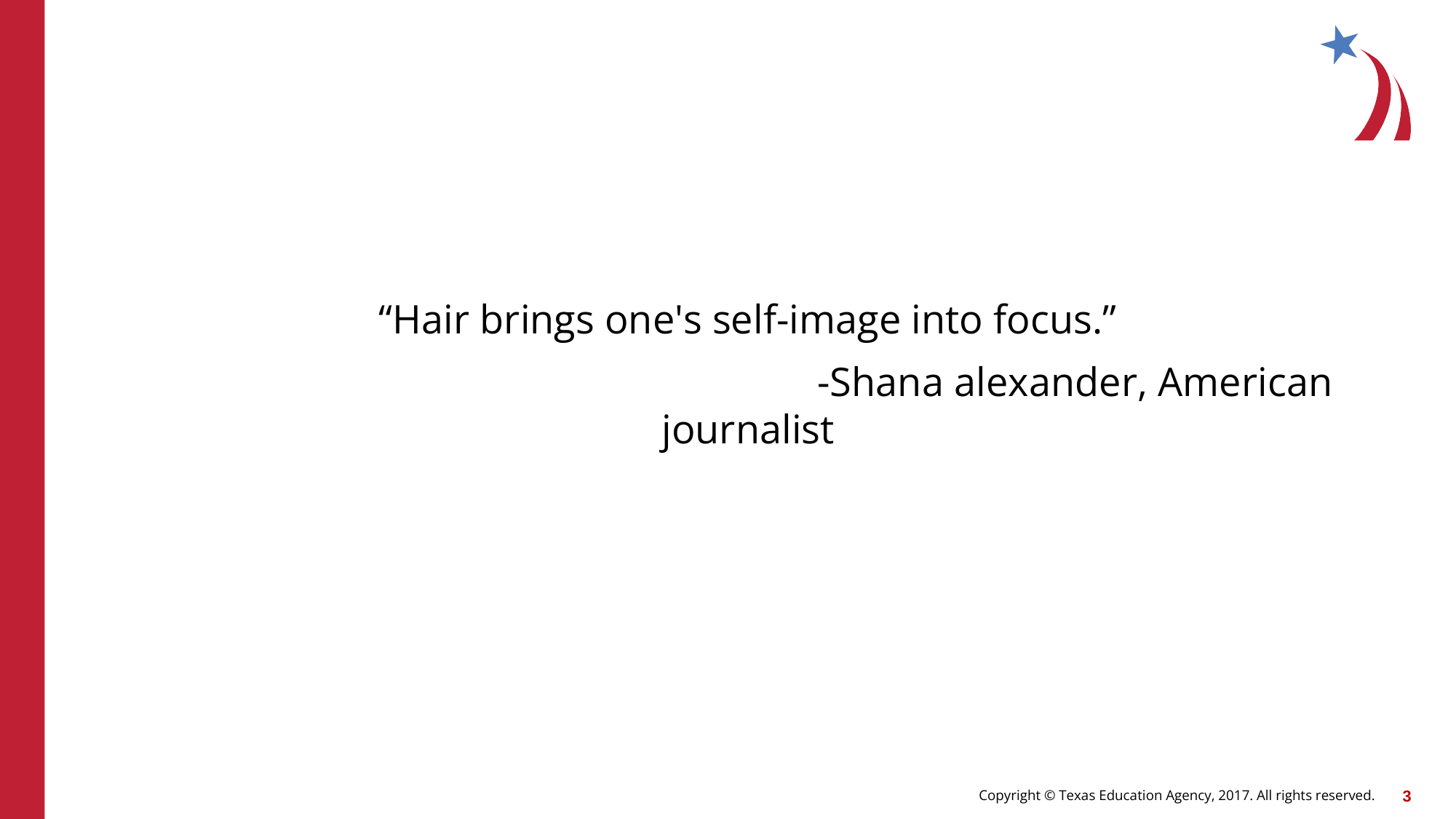

“Hair brings one's self-image into focus.”
						-Shana alexander, American journalist